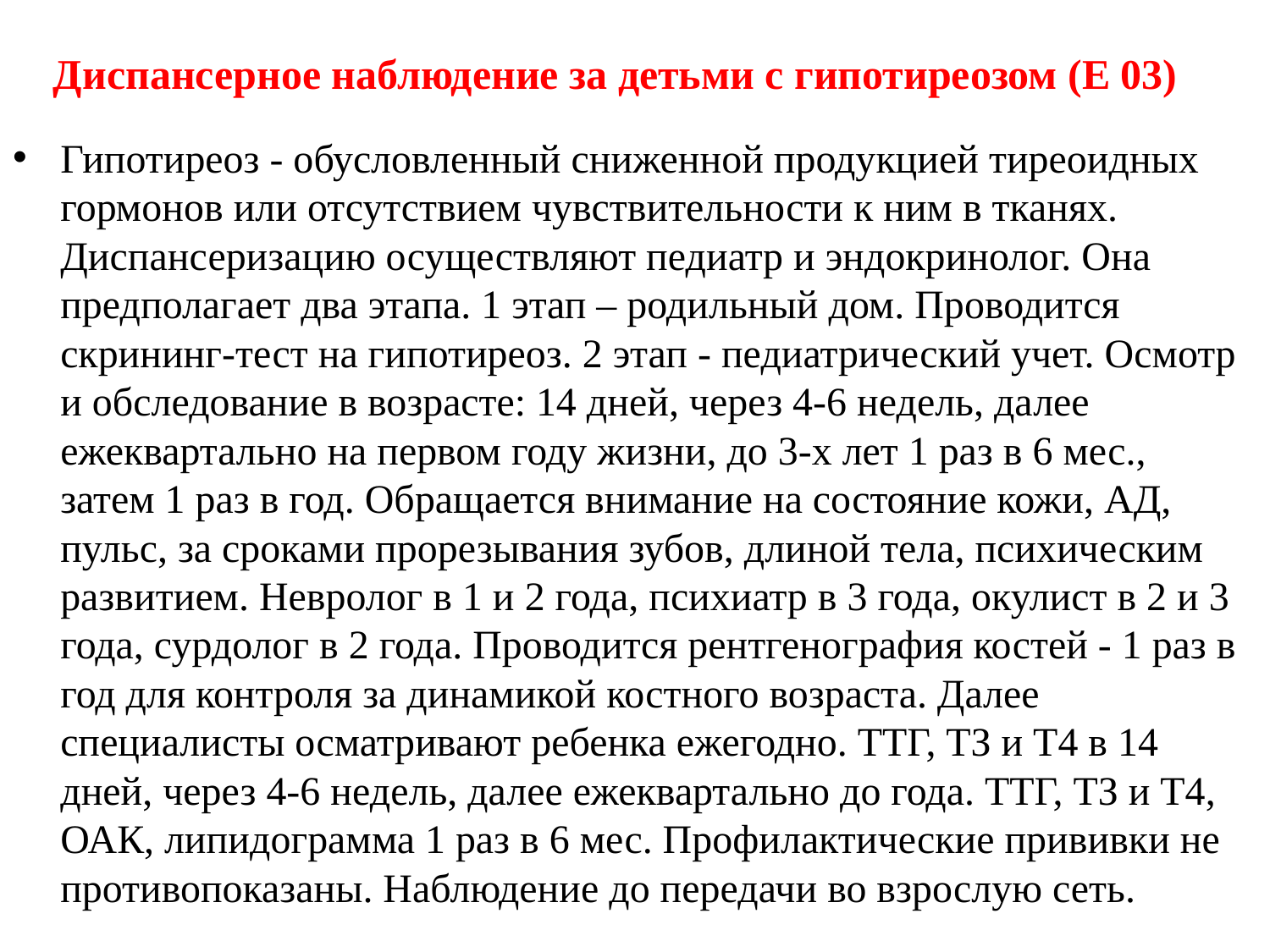

# Диспансерное наблюдение за детьми с гипотиреозом (Е 03)
Гипотиреоз - обусловленный сниженной продукцией тиреоидных гормонов или отсутствием чувствительности к ним в тканях. Диспансеризацию осуществляют педиатр и эндокринолог. Она предполагает два этапа. 1 этап – родильный дом. Проводится скрининг-тест на гипотиреоз. 2 этап - педиатрический учет. Осмотр и обследование в возрасте: 14 дней, через 4-6 недель, далее ежеквартально на первом году жизни, до 3-х лет 1 раз в 6 мес., затем 1 раз в год. Обращается внимание на состояние кожи, АД, пульс, за сроками прорезывания зубов, длиной тела, психическим развитием. Невролог в 1 и 2 года, психиатр в 3 года, окулист в 2 и 3 года, сурдолог в 2 года. Проводится рентгенография костей - 1 раз в год для контроля за динамикой костного возраста. Далее специалисты осматривают ребенка ежегодно. ТТГ, ТЗ и Т4 в 14 дней, через 4-6 недель, далее ежеквартально до года. ТТГ, ТЗ и Т4, ОАК, липидограмма 1 раз в 6 мес. Профилактические прививки не противопоказаны. Наблюдение до передачи во взрослую сеть.